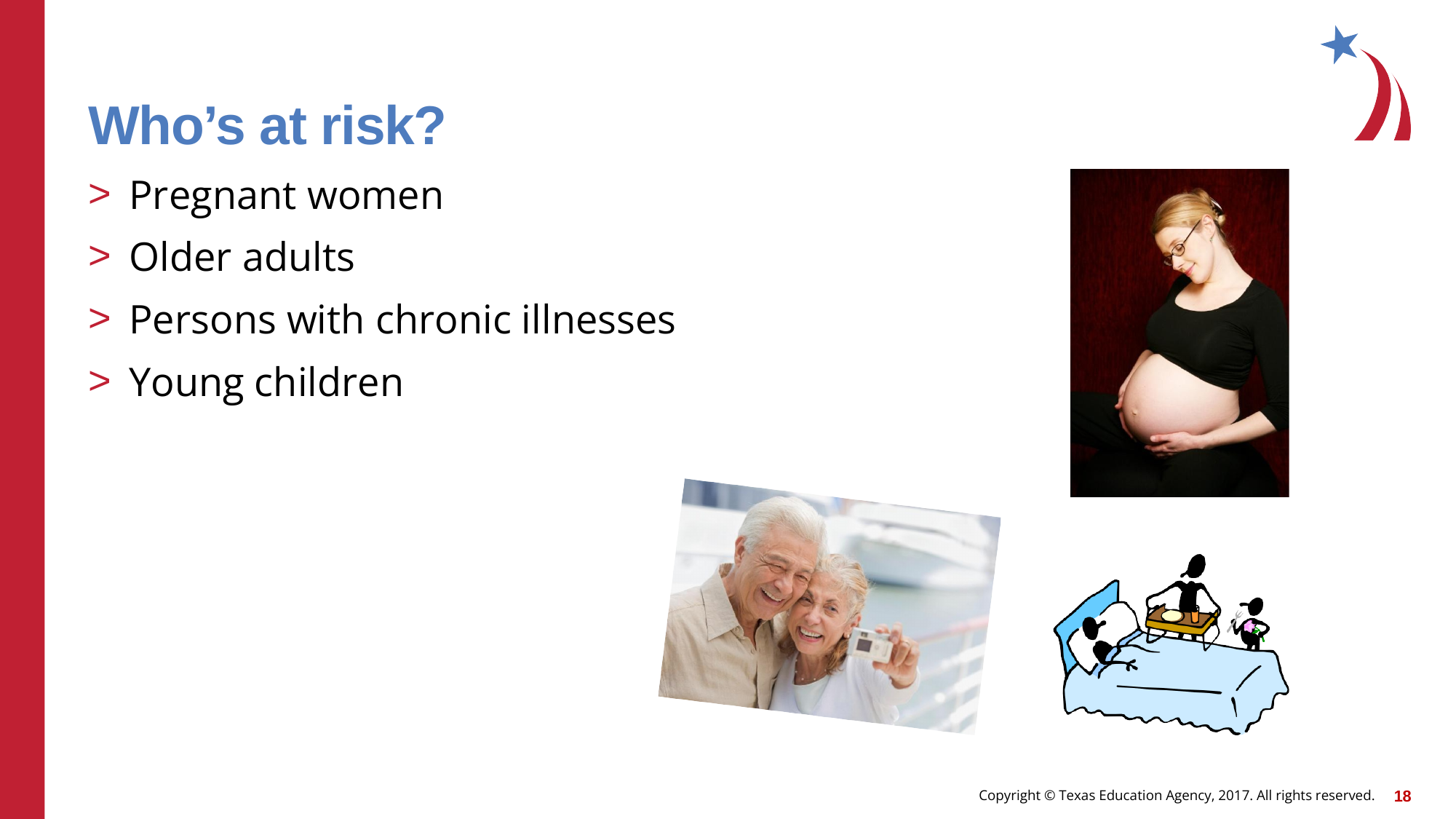

Who’s at risk?
Pregnant women
Older adults
Persons with chronic illnesses
Young children